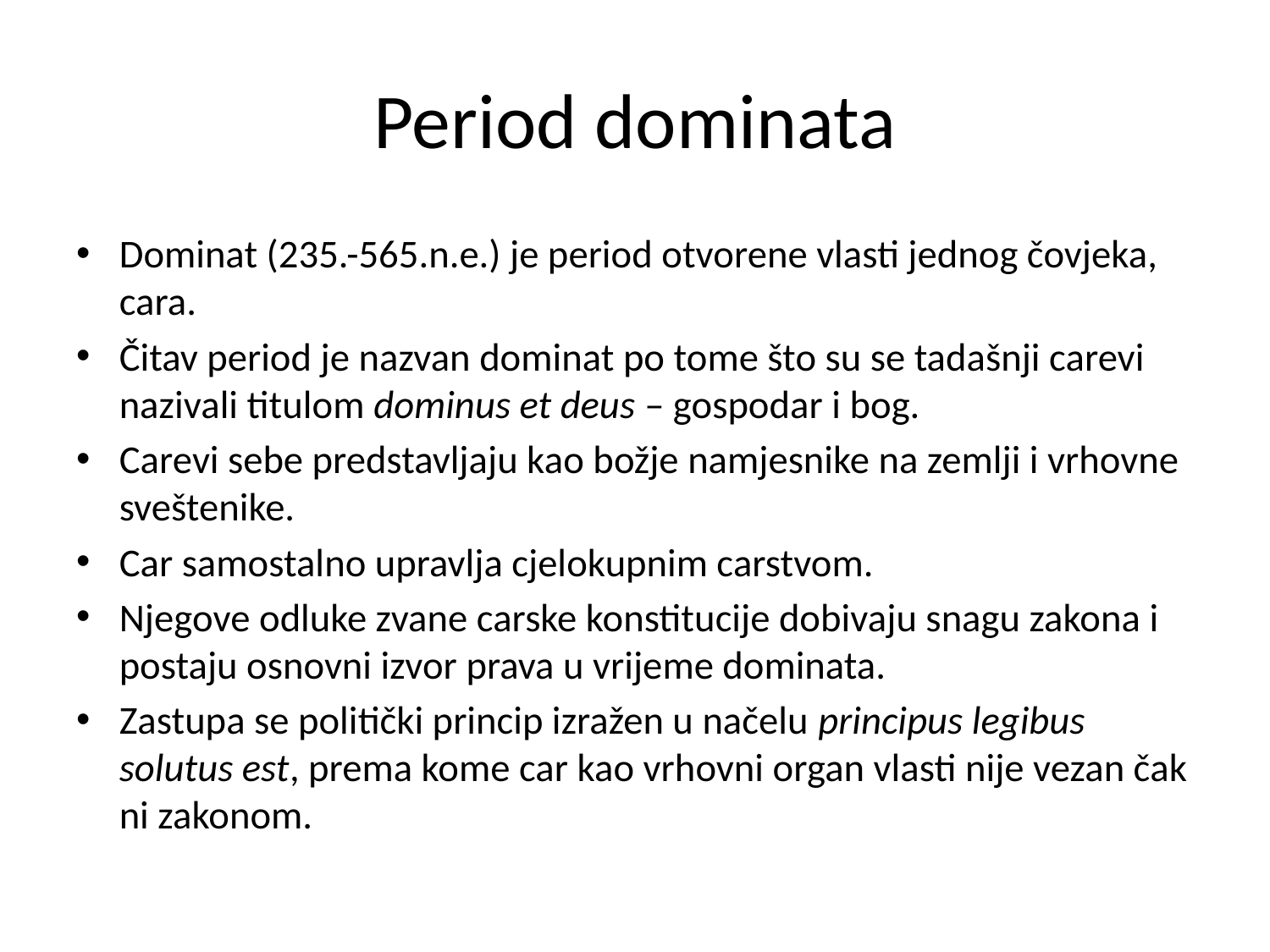

# Period dominata
Dominat (235.-565.n.e.) je period otvorene vlasti jednog čovjeka, cara.
Čitav period je nazvan dominat po tome što su se tadašnji carevi nazivali titulom dominus et deus – gospodar i bog.
Carevi sebe predstavljaju kao božje namjesnike na zemlji i vrhovne sveštenike.
Car samostalno upravlja cjelokupnim carstvom.
Njegove odluke zvane carske konstitucije dobivaju snagu zakona i postaju osnovni izvor prava u vrijeme dominata.
Zastupa se politički princip izražen u načelu principus legibus solutus est, prema kome car kao vrhovni organ vlasti nije vezan čak ni zakonom.